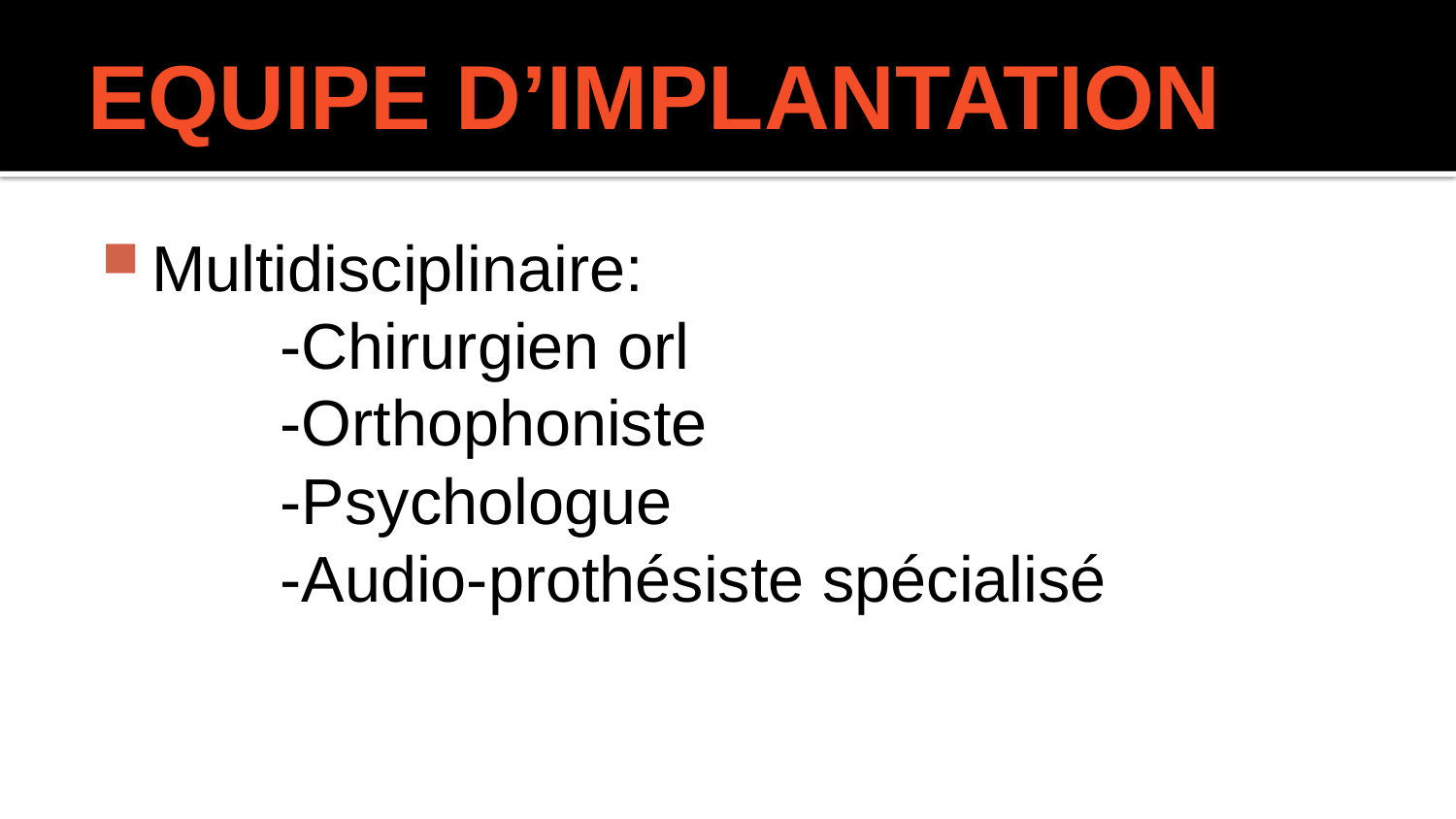

# EQUIPE D’IMPLANTATION
Multidisciplinaire:
          -Chirurgien orl
          -Orthophoniste
          -Psychologue
          -Audio-prothésiste spécialisé